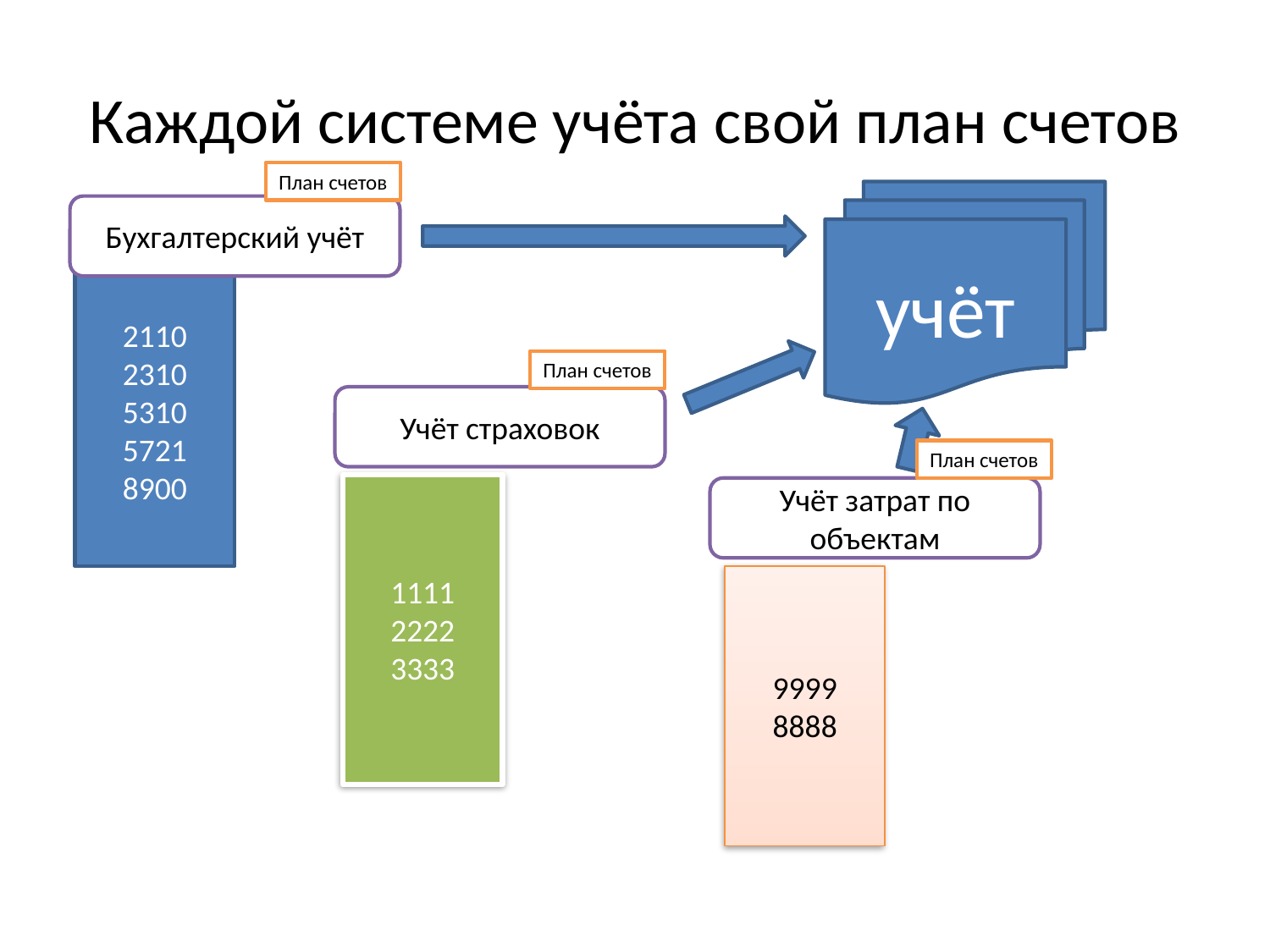

# Каждой системе учёта свой план счетов
План счетов
учёт
Бухгалтерский учёт

2110
2310
5310
5721
8900
План счетов

Учёт страховок

План счетов
1111
2222
3333
Учёт затрат по объектам
9999
8888